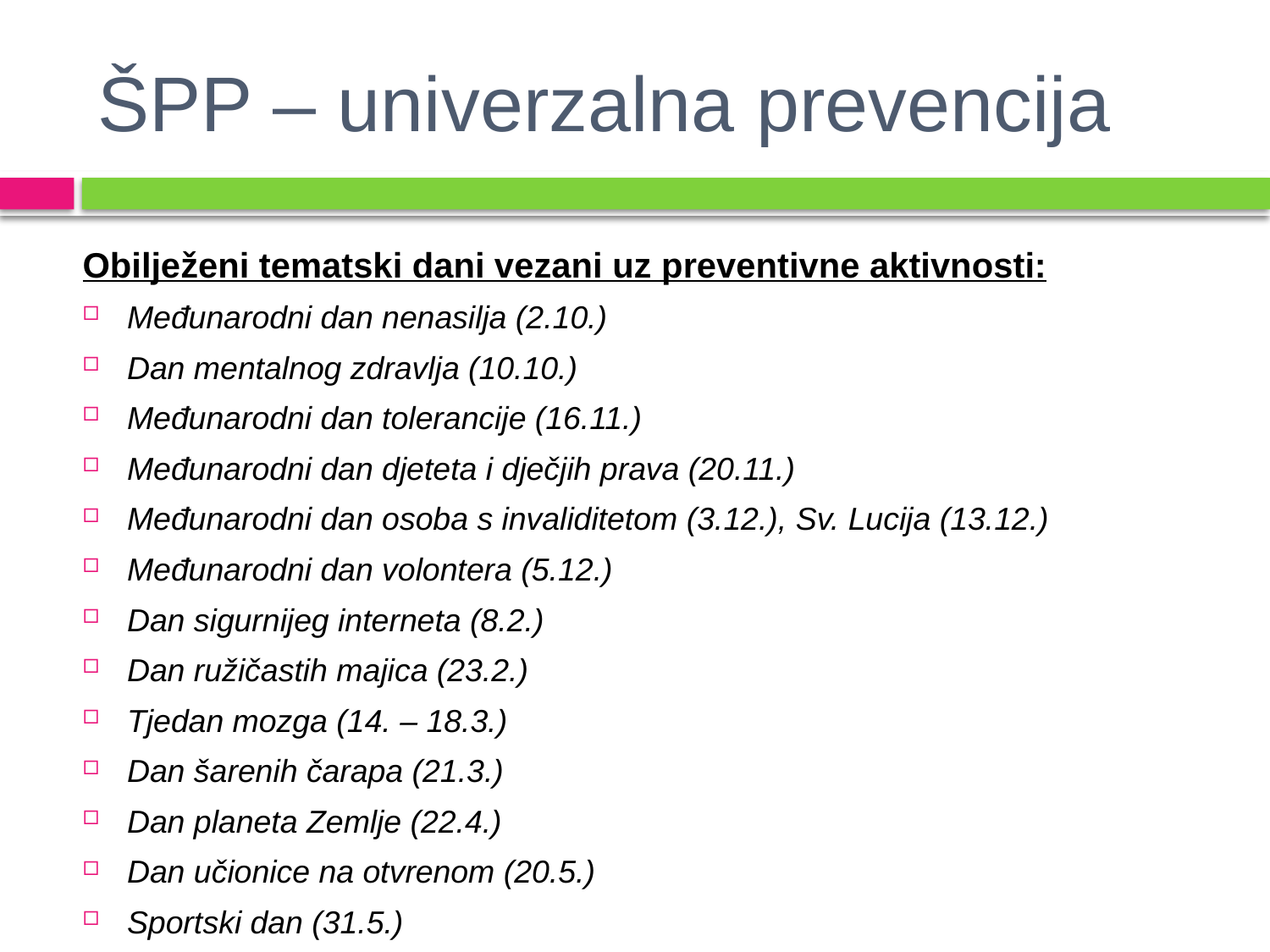

# ŠPP – univerzalna prevencija
Obilježeni tematski dani vezani uz preventivne aktivnosti:
Međunarodni dan nenasilja (2.10.)
Dan mentalnog zdravlja (10.10.)
Međunarodni dan tolerancije (16.11.)
Međunarodni dan djeteta i dječjih prava (20.11.)
Međunarodni dan osoba s invaliditetom (3.12.), Sv. Lucija (13.12.)
Međunarodni dan volontera (5.12.)
Dan sigurnijeg interneta (8.2.)
Dan ružičastih majica (23.2.)
Tjedan mozga (14. – 18.3.)
Dan šarenih čarapa (21.3.)
Dan planeta Zemlje (22.4.)
Dan učionice na otvrenom (20.5.)
Sportski dan (31.5.)